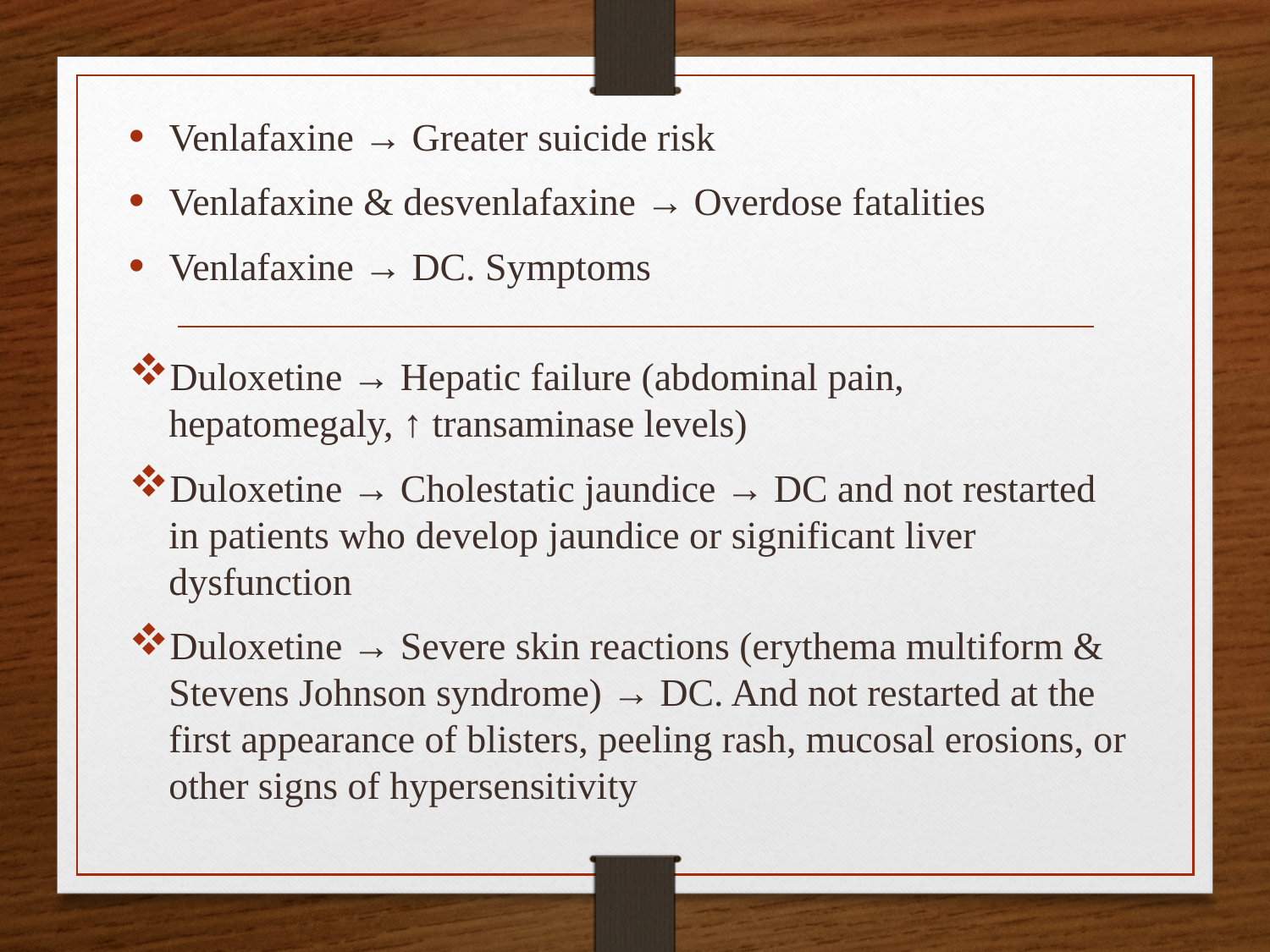

Venlafaxine → Greater suicide risk
Venlafaxine & desvenlafaxine → Overdose fatalities
Venlafaxine → DC. Symptoms

Duloxetine → Hepatic failure (abdominal pain, hepatomegaly, ↑ transaminase levels)
Duloxetine → Cholestatic jaundice → DC and not restarted in patients who develop jaundice or significant liver dysfunction
Duloxetine → Severe skin reactions (erythema multiform & Stevens Johnson syndrome) → DC. And not restarted at the first appearance of blisters, peeling rash, mucosal erosions, or other signs of hypersensitivity